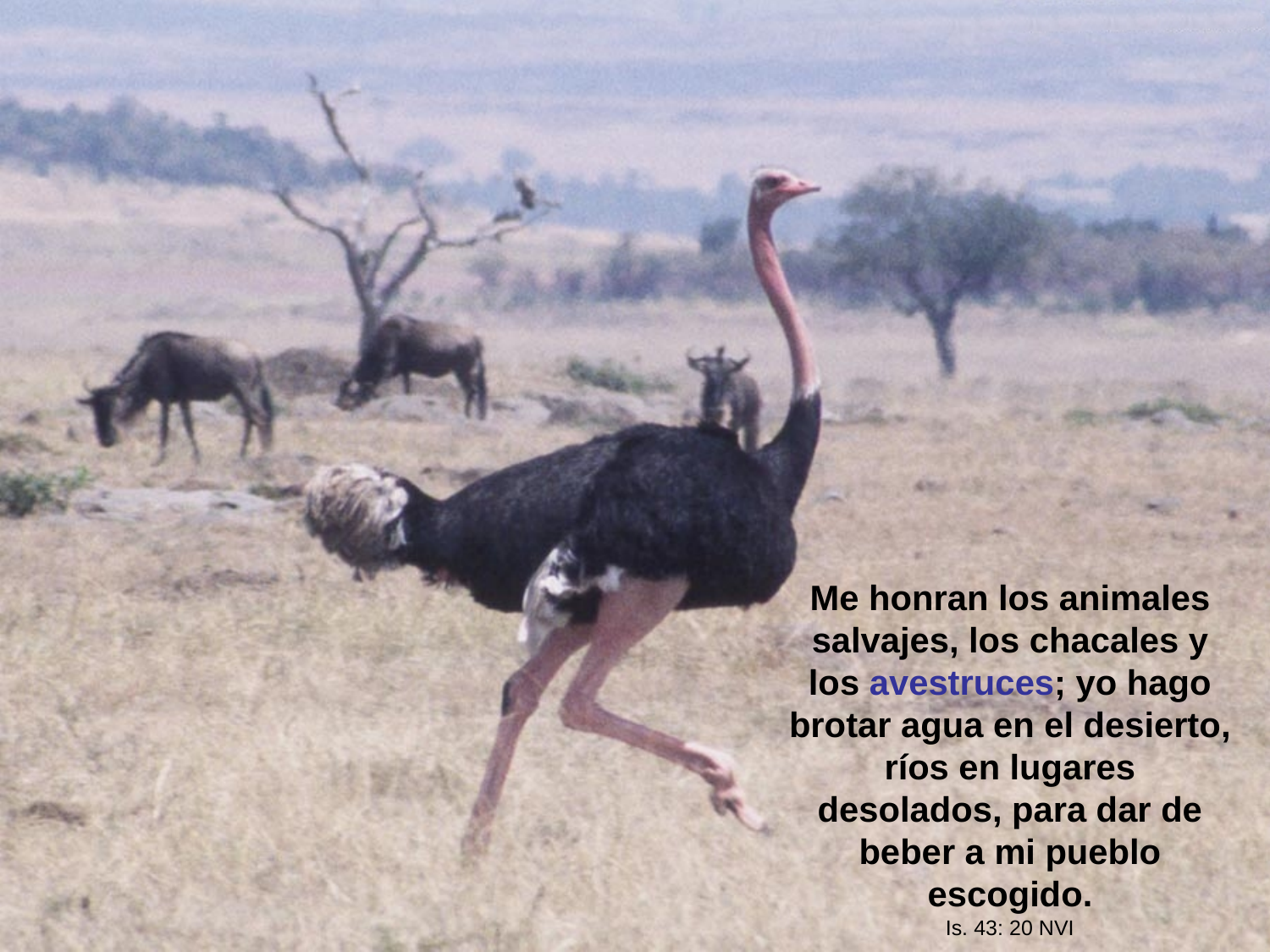

Me honran los animales salvajes, los chacales y los avestruces; yo hago brotar agua en el desierto, ríos en lugares desolados, para dar de beber a mi pueblo escogido.
Is. 43: 20 NVI